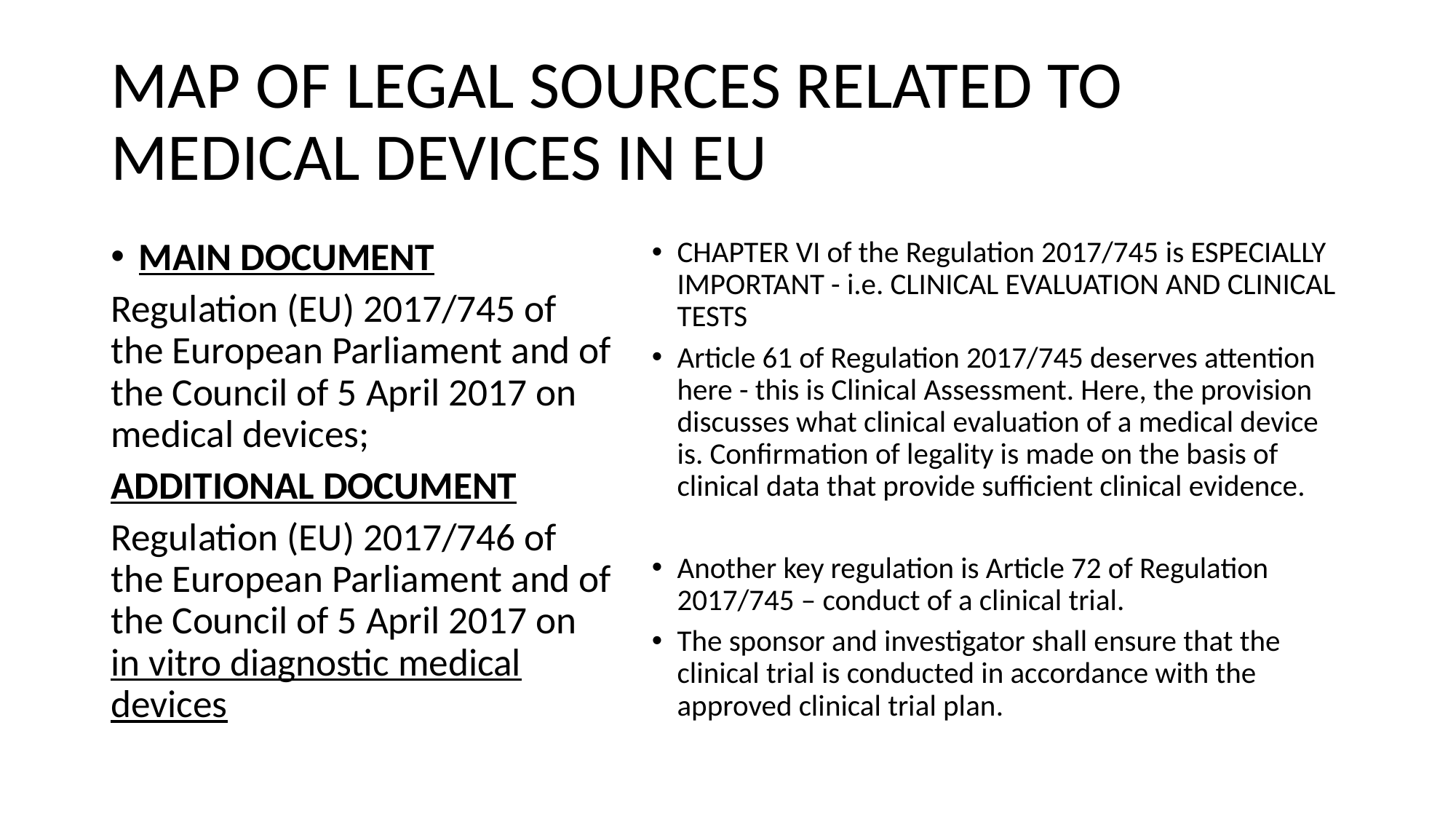

# MAP OF LEGAL SOURCES RELATED TO MEDICAL DEVICES IN EU
CHAPTER VI of the Regulation 2017/745 is ESPECIALLY IMPORTANT - i.e. CLINICAL EVALUATION AND CLINICAL TESTS
Article 61 of Regulation 2017/745 deserves attention here - this is Clinical Assessment. Here, the provision discusses what clinical evaluation of a medical device is. Confirmation of legality is made on the basis of clinical data that provide sufficient clinical evidence.

Another key regulation is Article 72 of Regulation 2017/745 – conduct of a clinical trial.
The sponsor and investigator shall ensure that the clinical trial is conducted in accordance with the approved clinical trial plan.

MAIN DOCUMENT
Regulation (EU) 2017/745 of the European Parliament and of the Council of 5 April 2017 on medical devices;
ADDITIONAL DOCUMENT
Regulation (EU) 2017/746 of the European Parliament and of the Council of 5 April 2017 on in vitro diagnostic medical devices